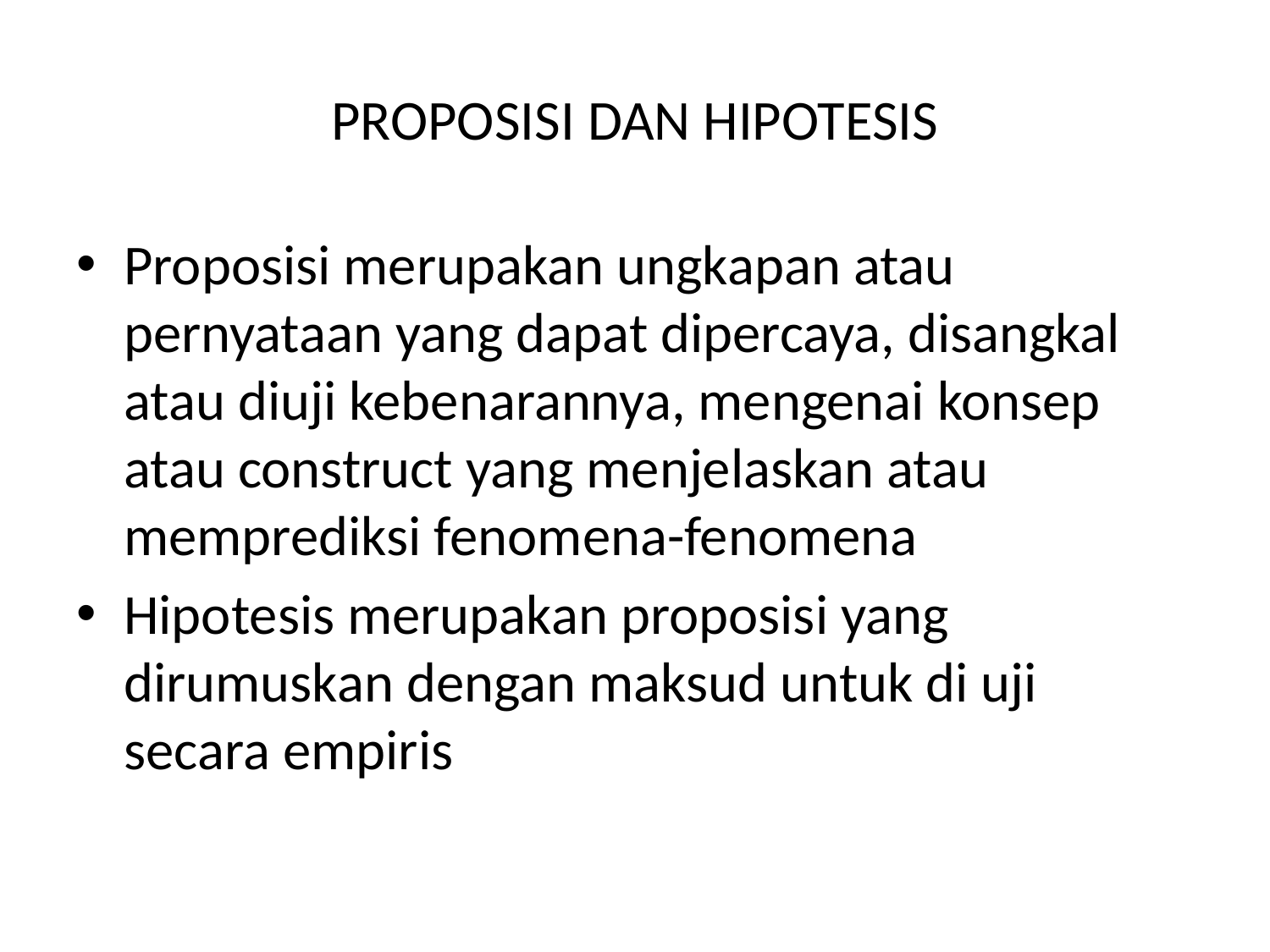

# PROPOSISI DAN HIPOTESIS
Proposisi merupakan ungkapan atau pernyataan yang dapat dipercaya, disangkal atau diuji kebenarannya, mengenai konsep atau construct yang menjelaskan atau memprediksi fenomena-fenomena
Hipotesis merupakan proposisi yang dirumuskan dengan maksud untuk di uji secara empiris